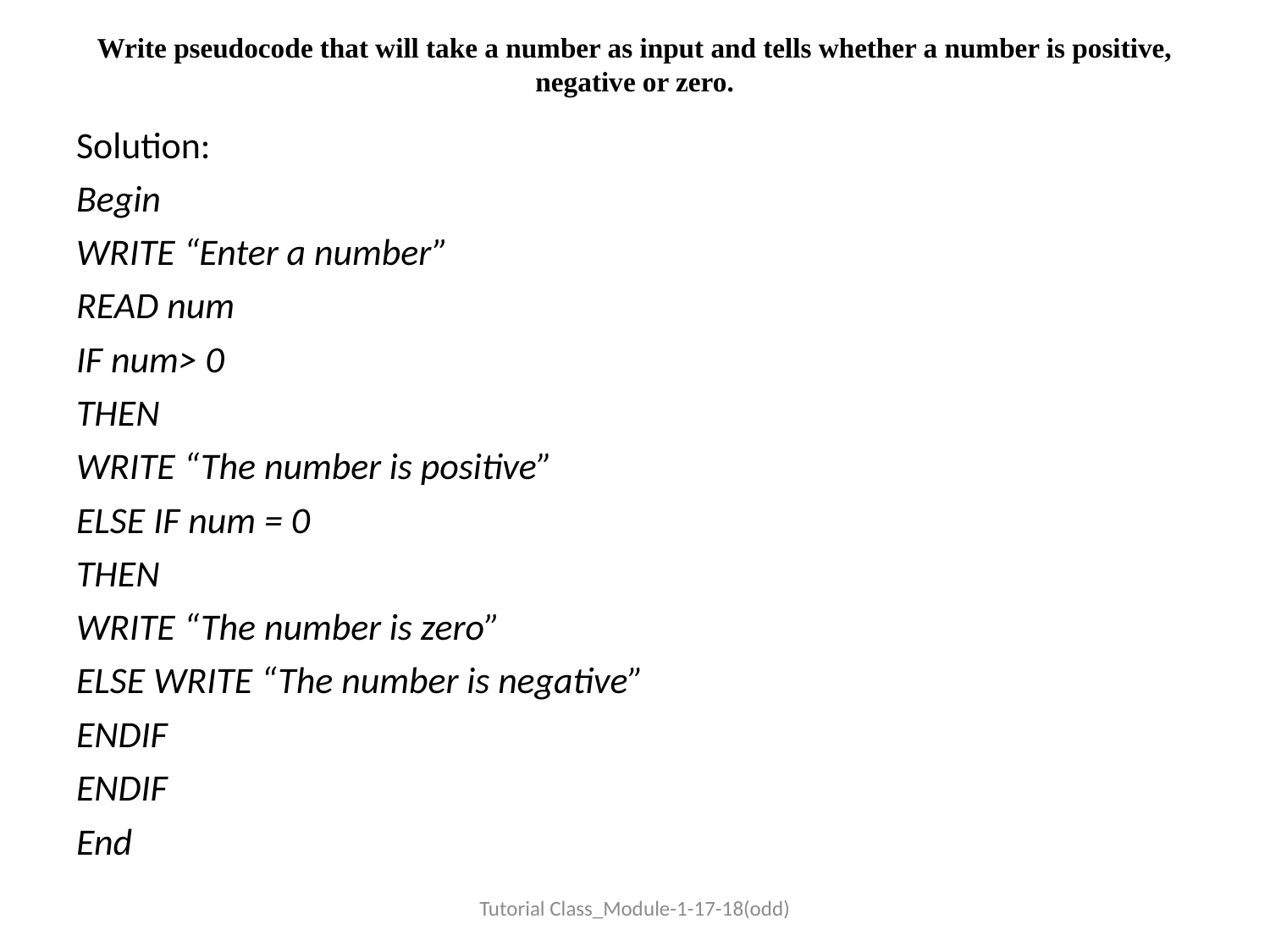

# Write pseudocode that will take a number as input and tells whether a number is positive, negative or zero.
Solution:
Begin
WRITE “Enter a number”
READ num
IF num> 0
THEN
WRITE “The number is positive”
ELSE IF num = 0
THEN
WRITE “The number is zero”
ELSE WRITE “The number is negative”
ENDIF
ENDIF
End
Tutorial Class_Module-1-17-18(odd)